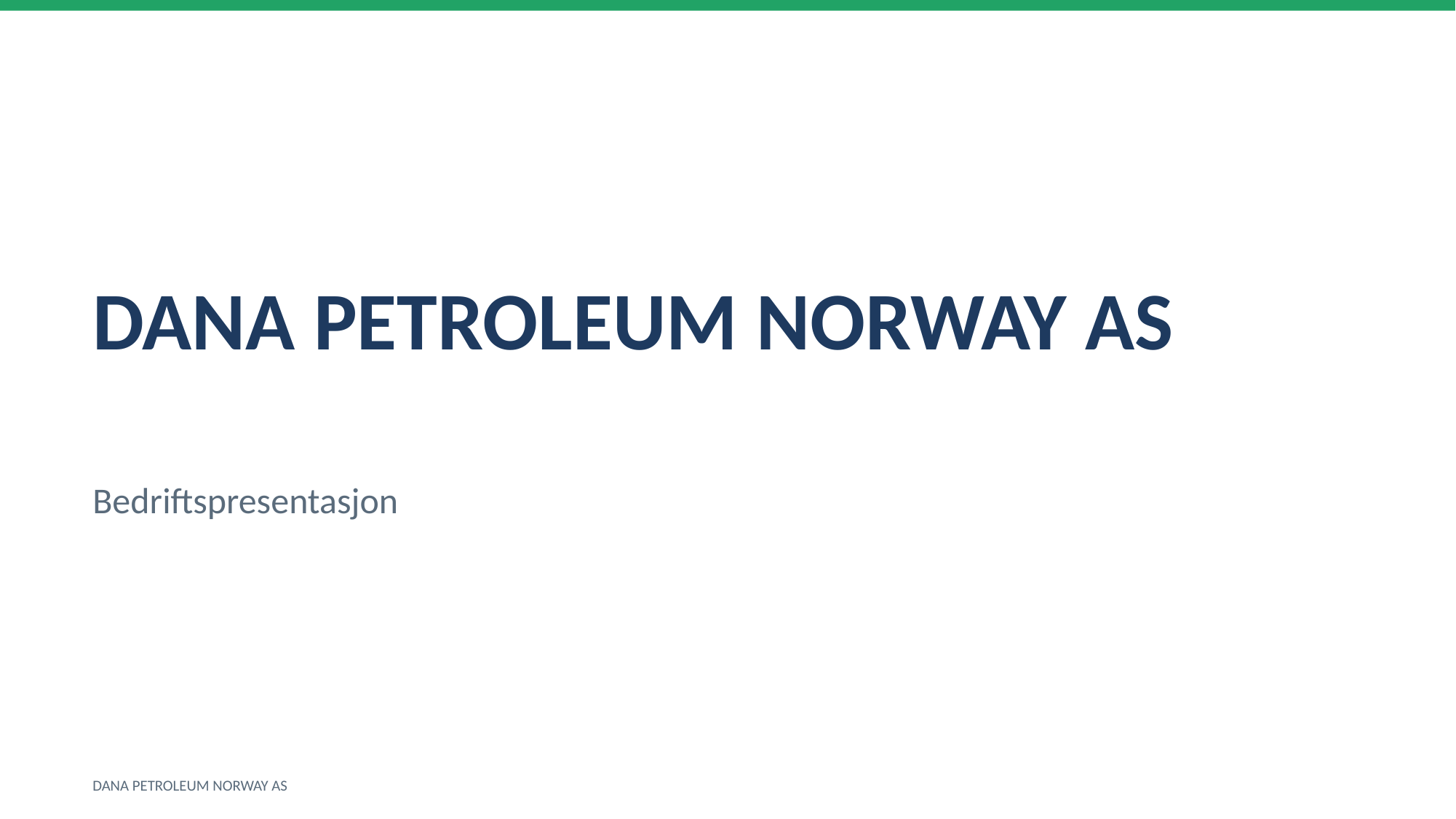

DANA PETROLEUM NORWAY AS
Bedriftspresentasjon
DANA PETROLEUM NORWAY AS